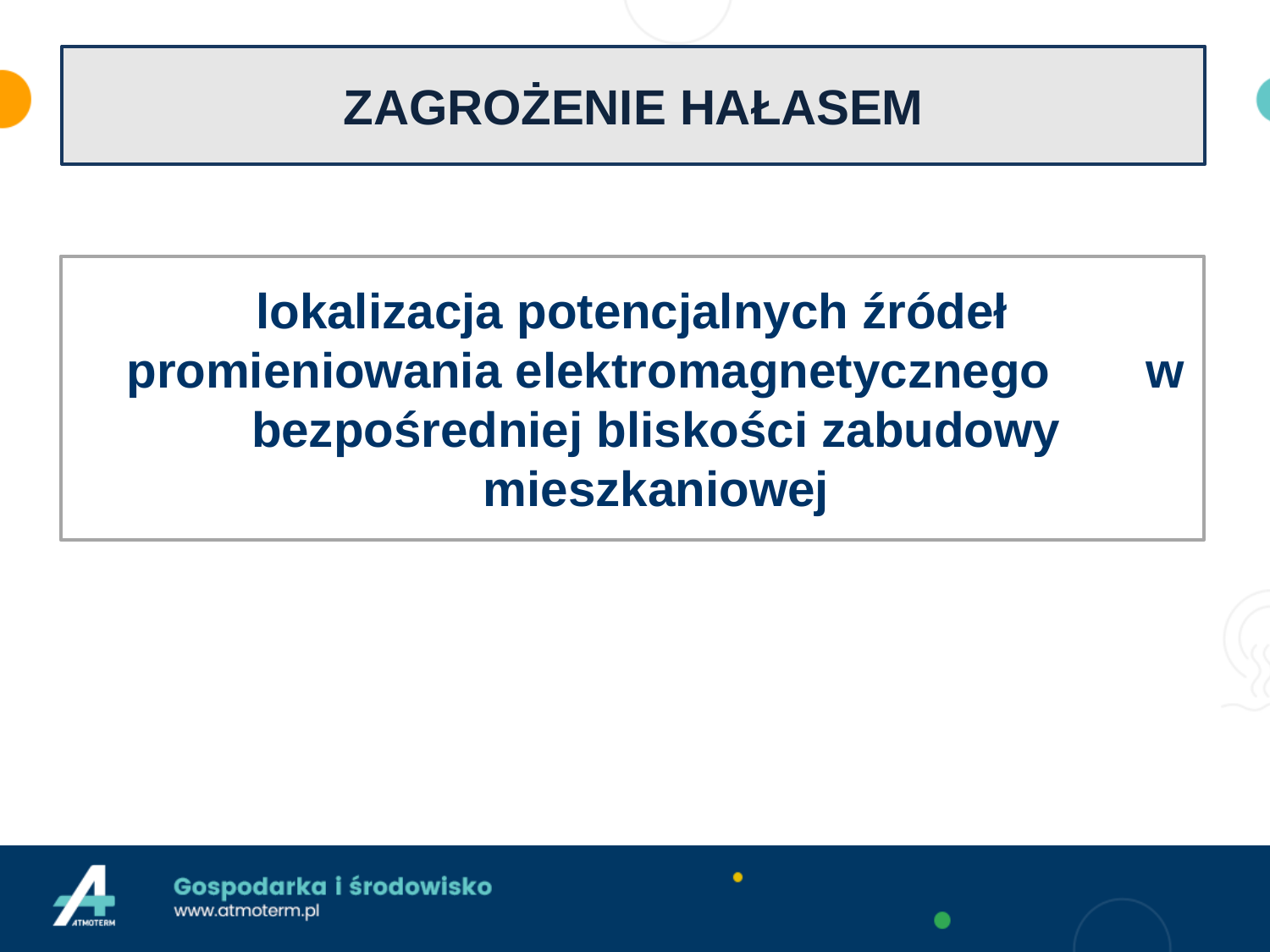

# ZAGROŻENIE HAŁASEM
lokalizacja potencjalnych źródeł promieniowania elektromagnetycznego       w bezpośredniej bliskości zabudowy mieszkaniowej